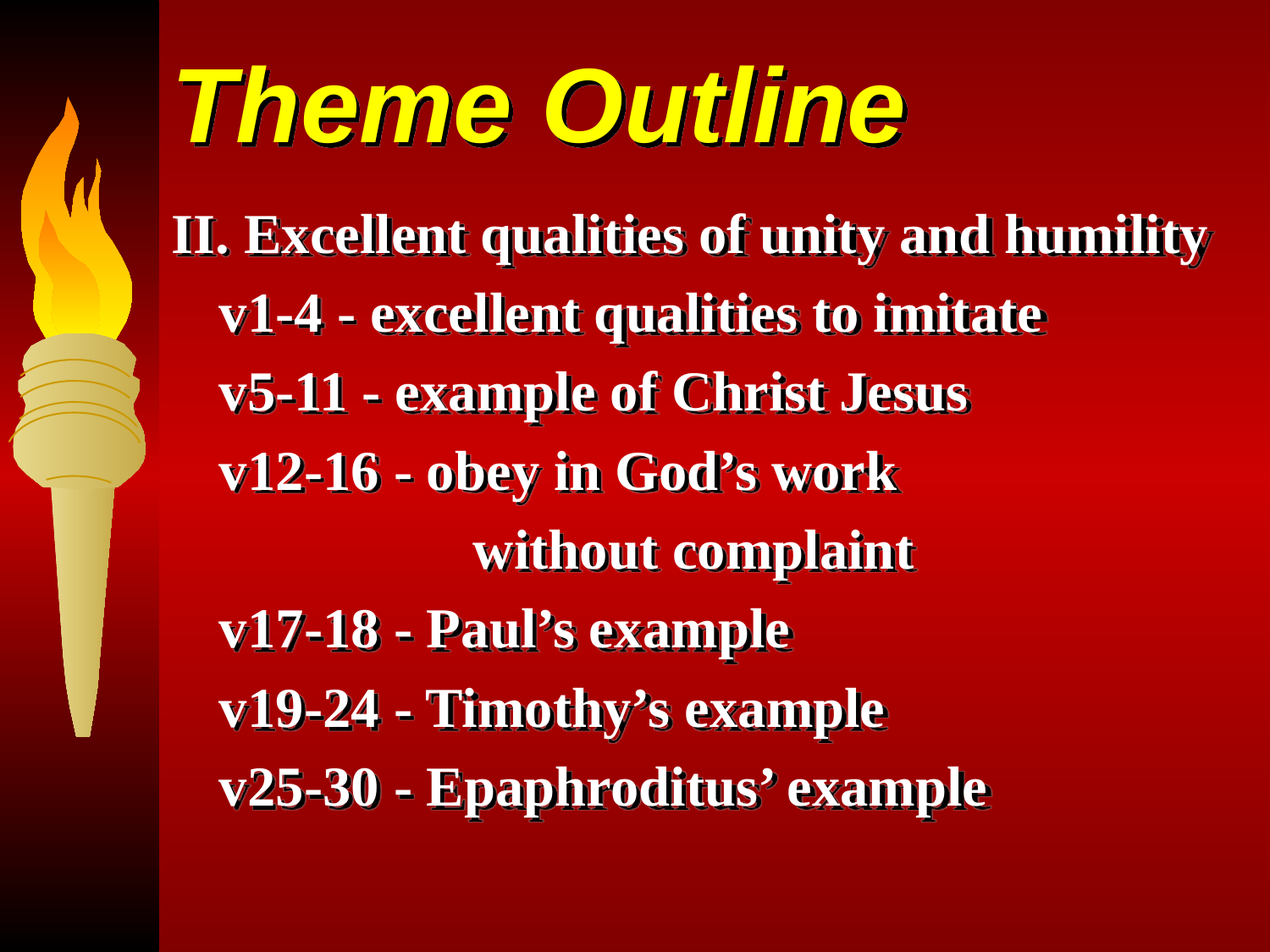

# Theme Outline
II. Excellent qualities of unity and humility
	v1-4 - excellent qualities to imitate
	v5-11 - example of Christ Jesus
	v12-16 - obey in God’s work
			without complaint
	v17-18 - Paul’s example
	v19-24 - Timothy’s example
	v25-30 - Epaphroditus’ example